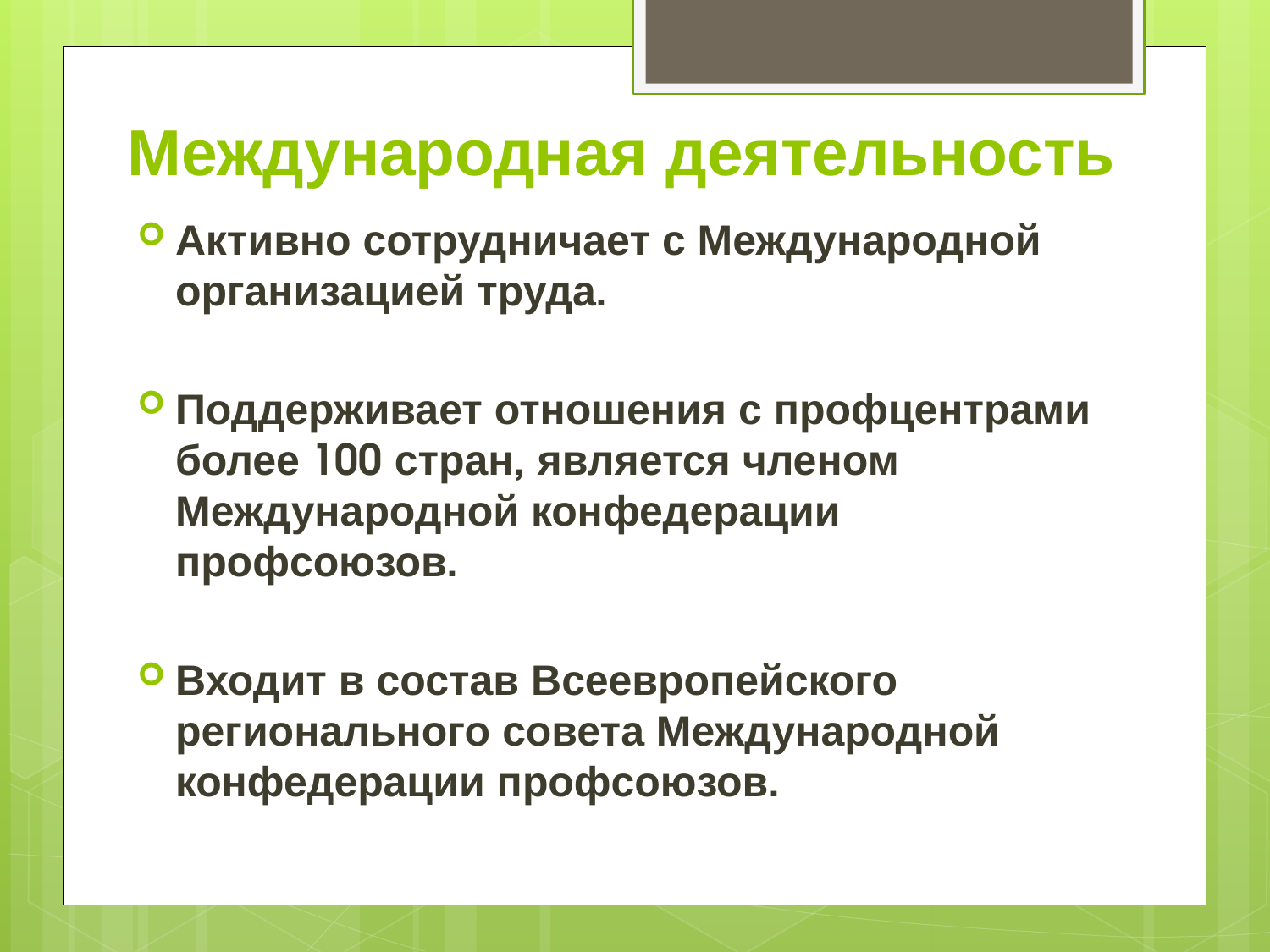

# Международная деятельность
Активно сотрудничает с Международной организацией труда.

Поддерживает отношения с профцентрами более 100 стран, является членом Международной конфедерации профсоюзов.

Входит в состав Всеевропейского регионального совета Международной конфедерации профсоюзов.